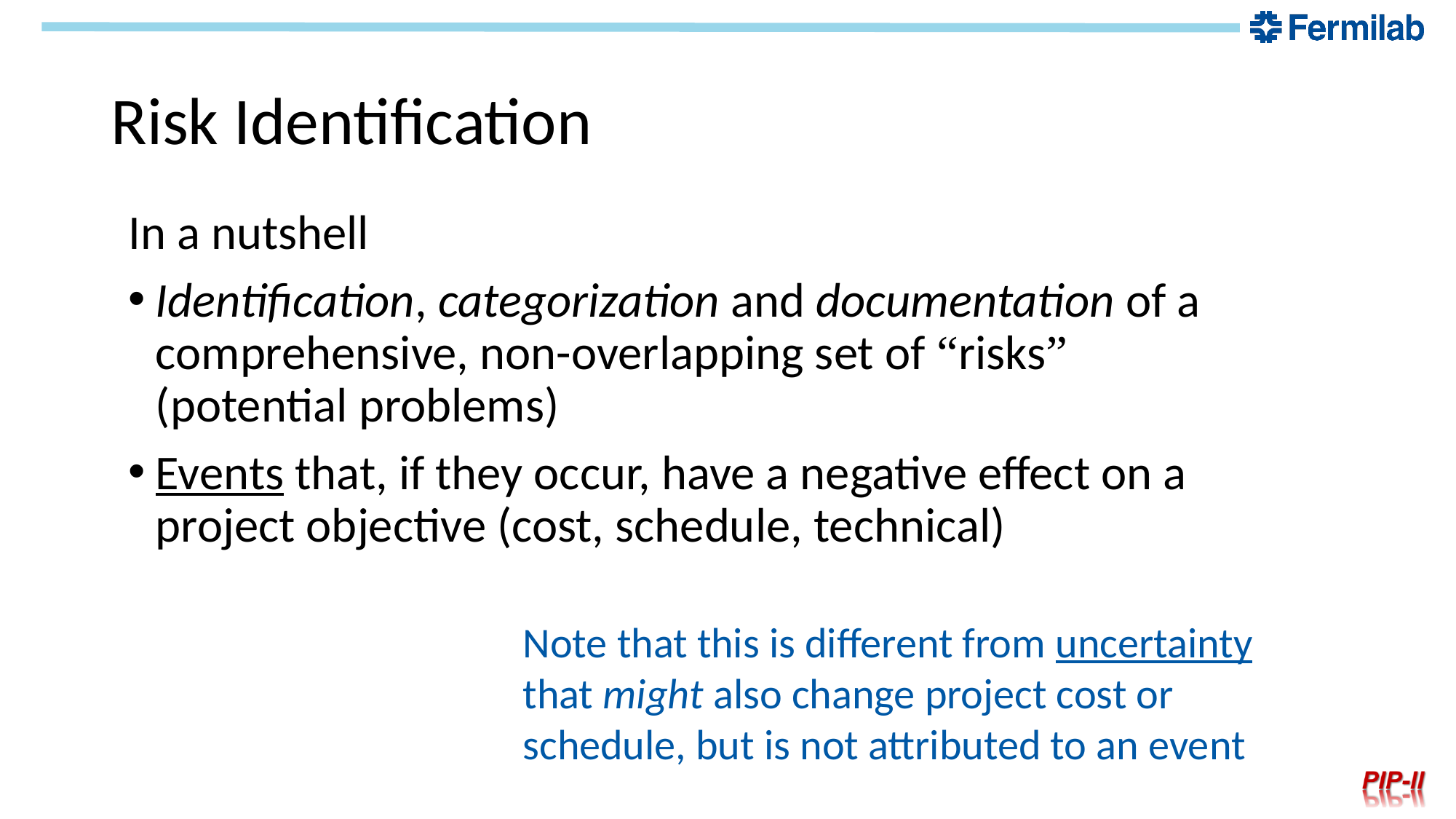

# Risk Identification
In a nutshell
Identification, categorization and documentation of a comprehensive, non-overlapping set of “risks”
(potential problems)
Events that, if they occur, have a negative effect on a project objective (cost, schedule, technical)
Note that this is different from uncertainty that might also change project cost or schedule, but is not attributed to an event